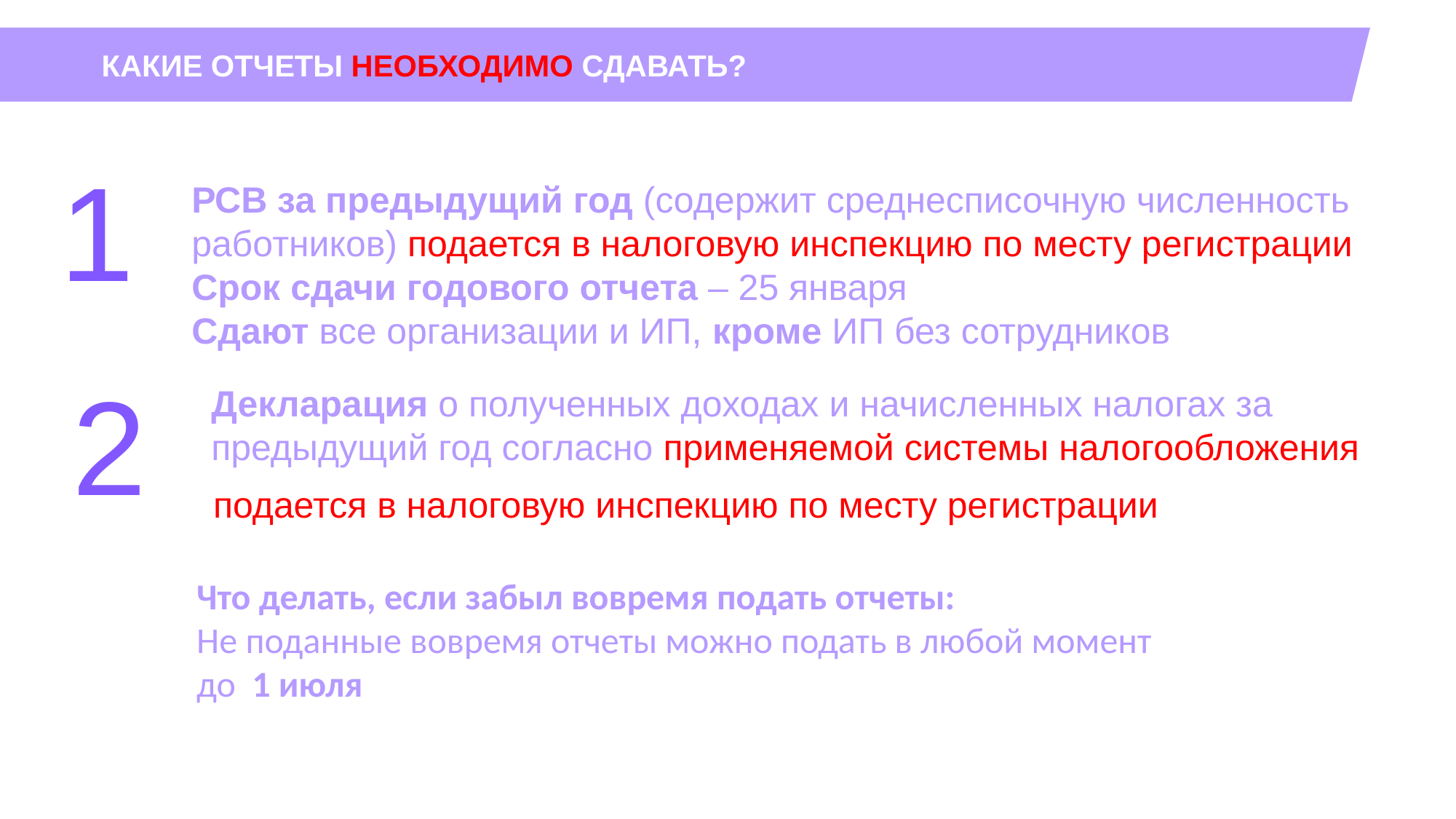

КАКИЕ ОТЧЕТЫ НЕОБХОДИМО СДАВАТЬ?
РСВ за предыдущий год (содержит среднесписочную численность работников) подается в налоговую инспекцию по месту регистрации
Срок сдачи годового отчета – 25 января
Сдают все организации и ИП, кроме ИП без сотрудников
1
2
Декларация о полученных доходах и начисленных налогах за предыдущий год согласно применяемой системы налогообложения

подается в налоговую инспекцию по месту регистрации
Что делать, если забыл вовремя подать отчеты:
Не поданные вовремя отчеты можно подать в любой момент до  1 июля